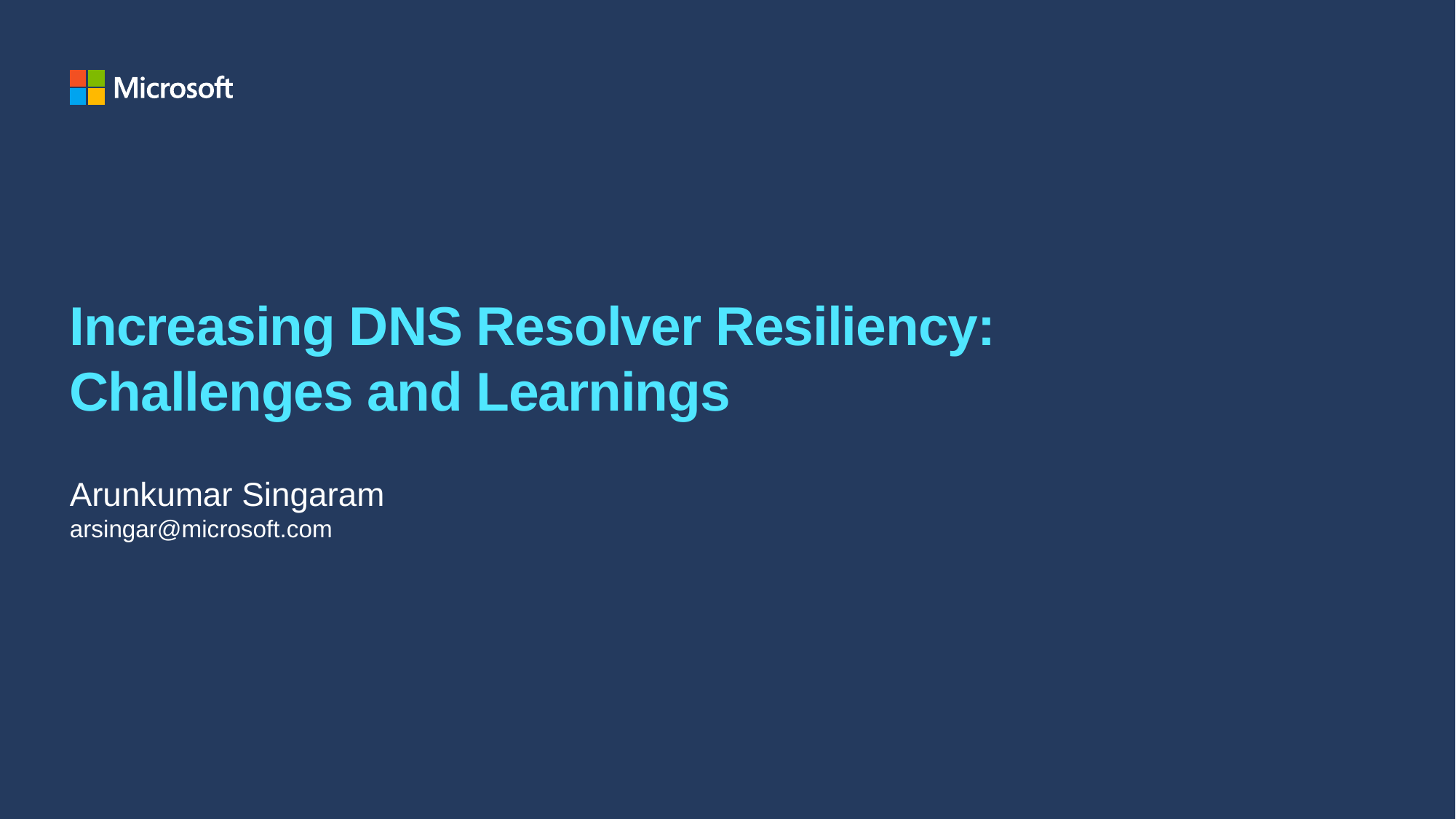

# Increasing DNS Resolver Resiliency: Challenges and Learnings
Arunkumar Singaram
arsingar@microsoft.com